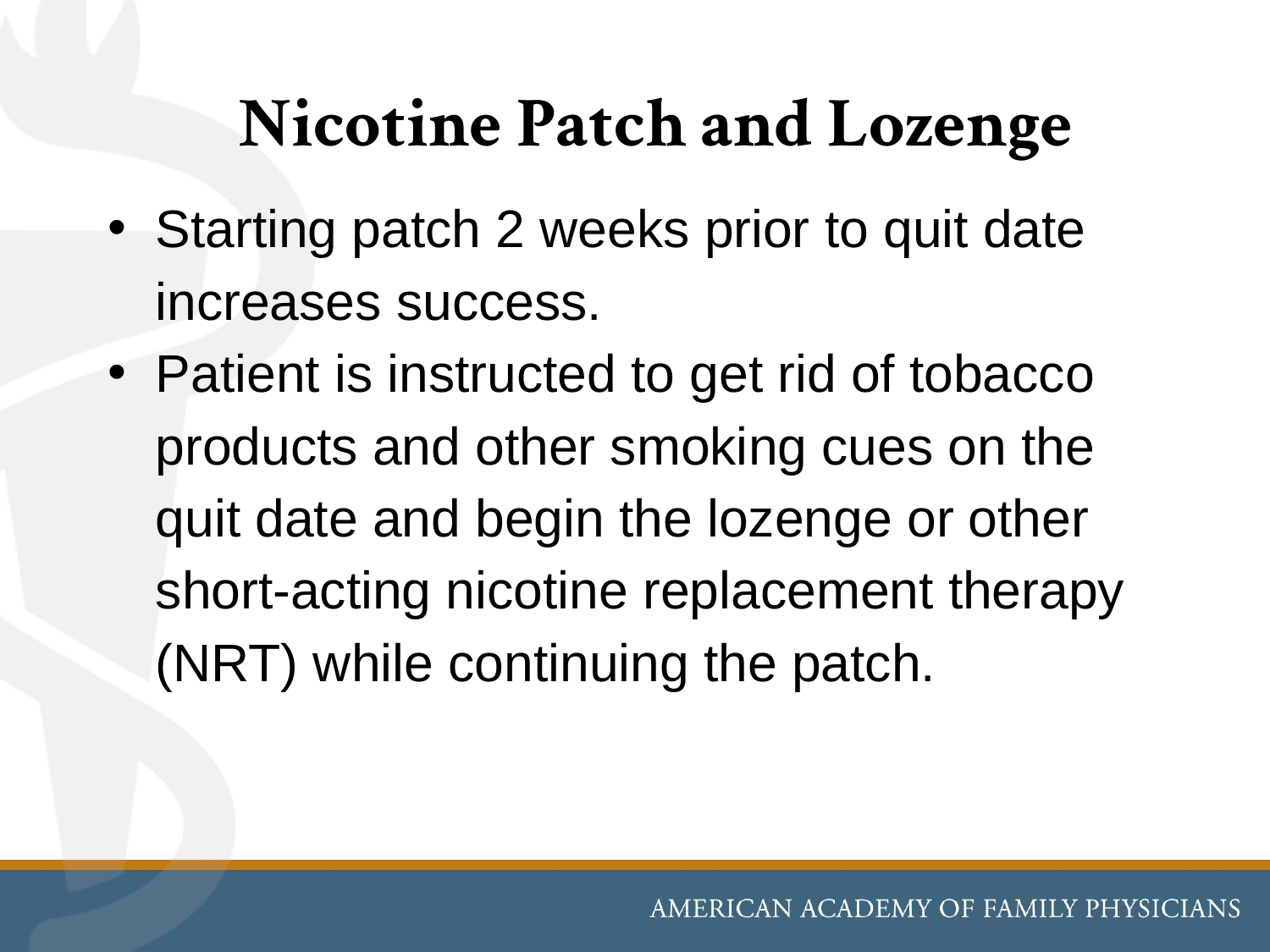

# Nicotine Patch and Lozenge
Starting patch 2 weeks prior to quit date increases success.
Patient is instructed to get rid of tobacco products and other smoking cues on the quit date and begin the lozenge or other short-acting nicotine replacement therapy (NRT) while continuing the patch.